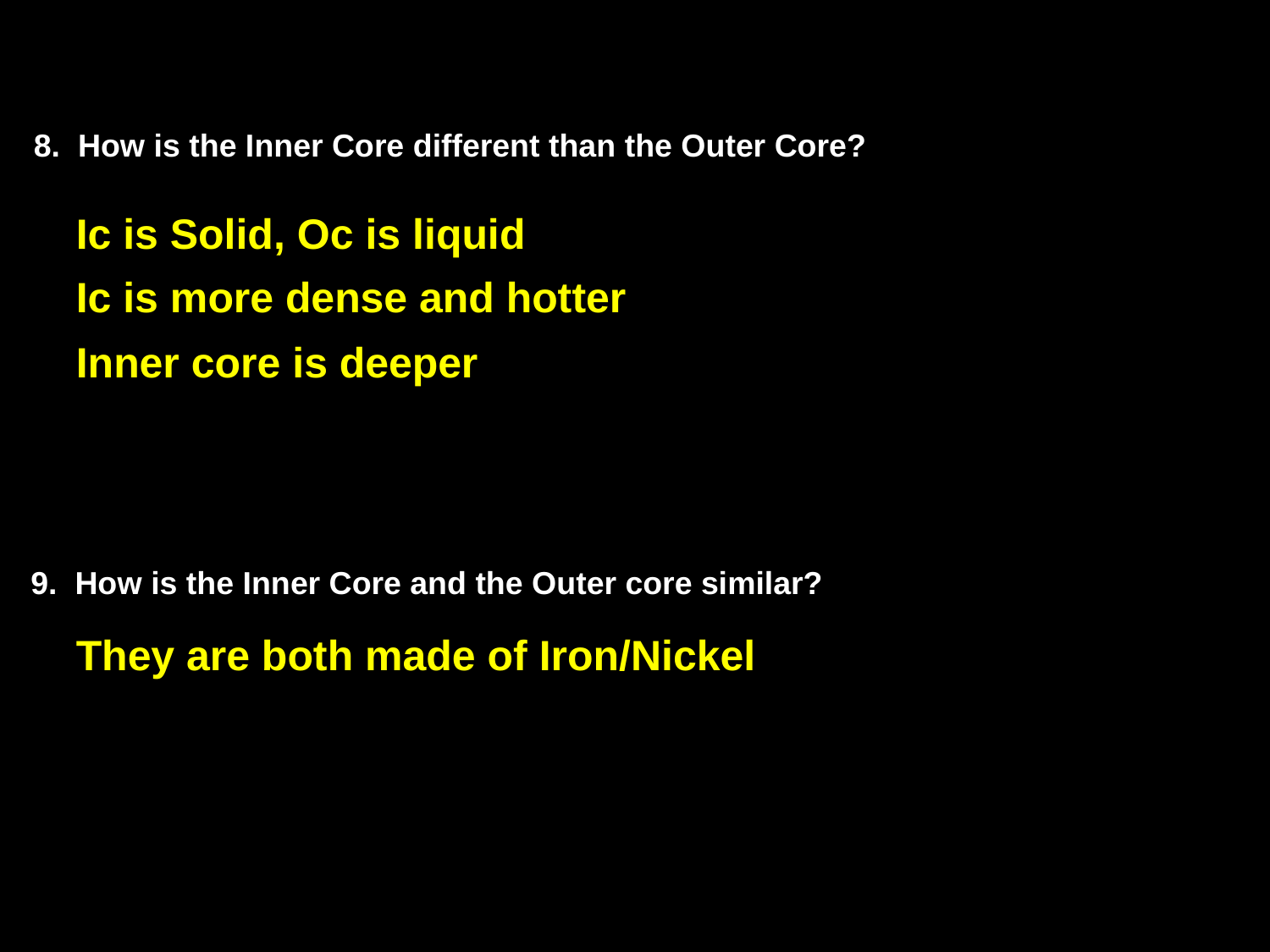

8.  How is the Inner Core different than the Outer Core?
Ic is Solid, Oc is liquid
Ic is more dense and hotter
Inner core is deeper
9.  How is the Inner Core and the Outer core similar?
They are both made of Iron/Nickel